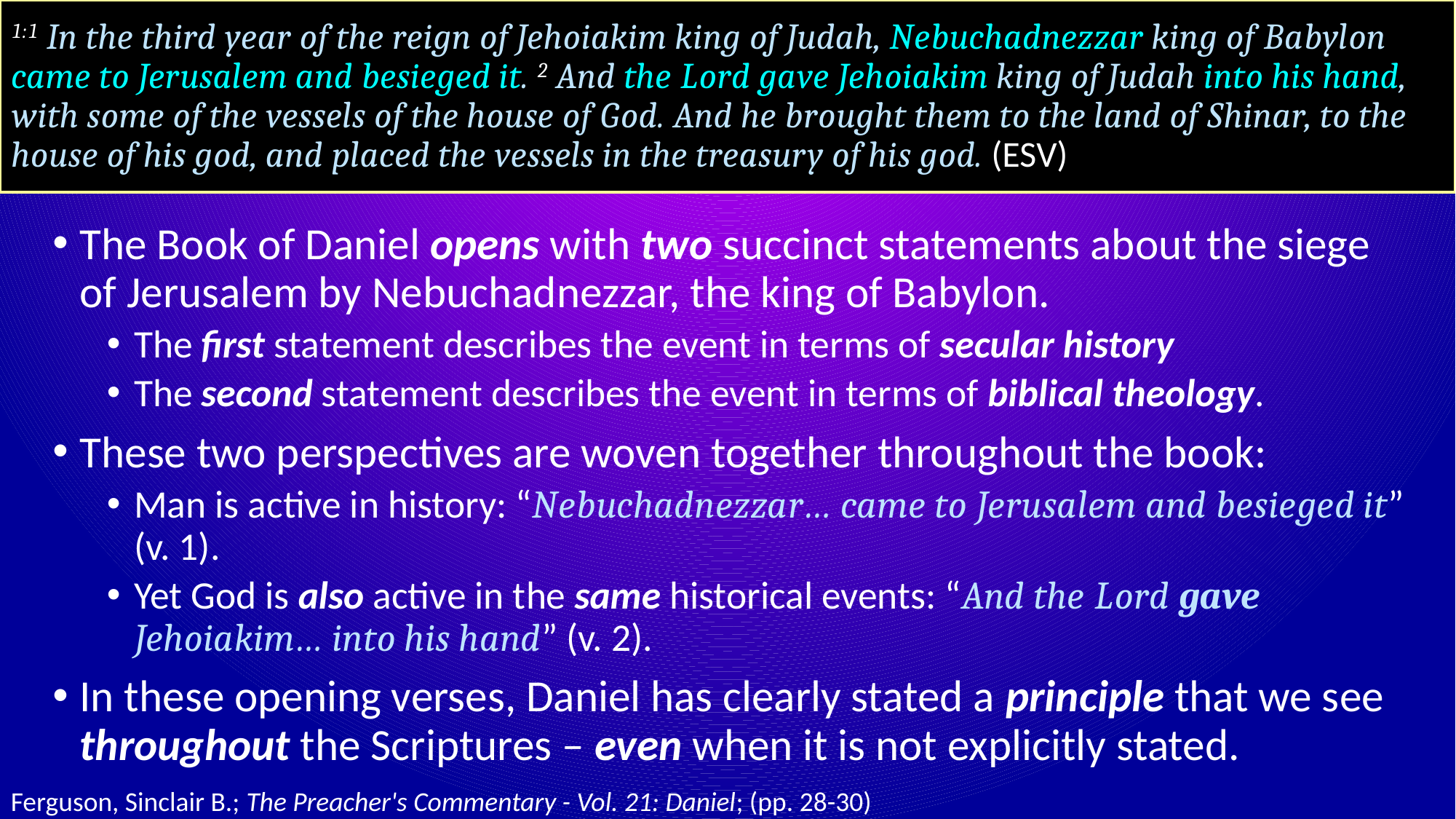

# 1:1 In the third year of the reign of Jehoiakim king of Judah, Nebuchadnezzar king of Babylon came to Jerusalem and besieged it. 2 And the Lord gave Jehoiakim king of Judah into his hand, with some of the vessels of the house of God. And he brought them to the land of Shinar, to the house of his god, and placed the vessels in the treasury of his god. (ESV)
The Book of Daniel opens with two succinct statements about the siege of Jerusalem by Nebuchadnezzar, the king of Babylon.
The first statement describes the event in terms of secular history
The second statement describes the event in terms of biblical theology.
These two perspectives are woven together throughout the book:
Man is active in history: “Nebuchadnezzar… came to Jerusalem and besieged it” (v. 1).
Yet God is also active in the same historical events: “And the Lord gave Jehoiakim… into his hand” (v. 2).
In these opening verses, Daniel has clearly stated a principle that we see throughout the Scriptures – even when it is not explicitly stated.
Ferguson, Sinclair B.; The Preacher's Commentary - Vol. 21: Daniel; (pp. 28-30)